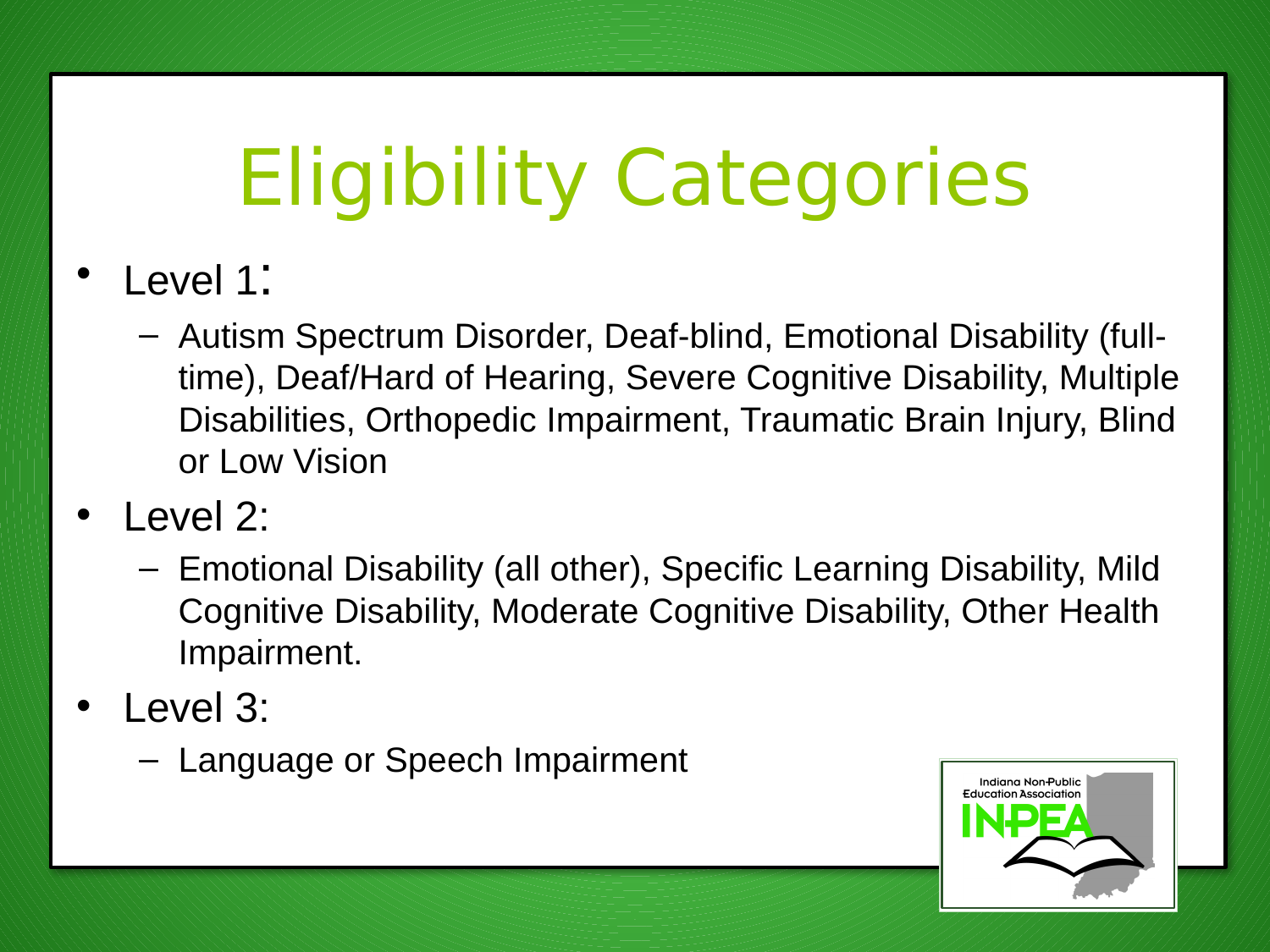

# Eligibility Categories
Level 1:
Autism Spectrum Disorder, Deaf-blind, Emotional Disability (full-time), Deaf/Hard of Hearing, Severe Cognitive Disability, Multiple Disabilities, Orthopedic Impairment, Traumatic Brain Injury, Blind or Low Vision
Level 2:
Emotional Disability (all other), Specific Learning Disability, Mild Cognitive Disability, Moderate Cognitive Disability, Other Health Impairment.
Level 3:
Language or Speech Impairment